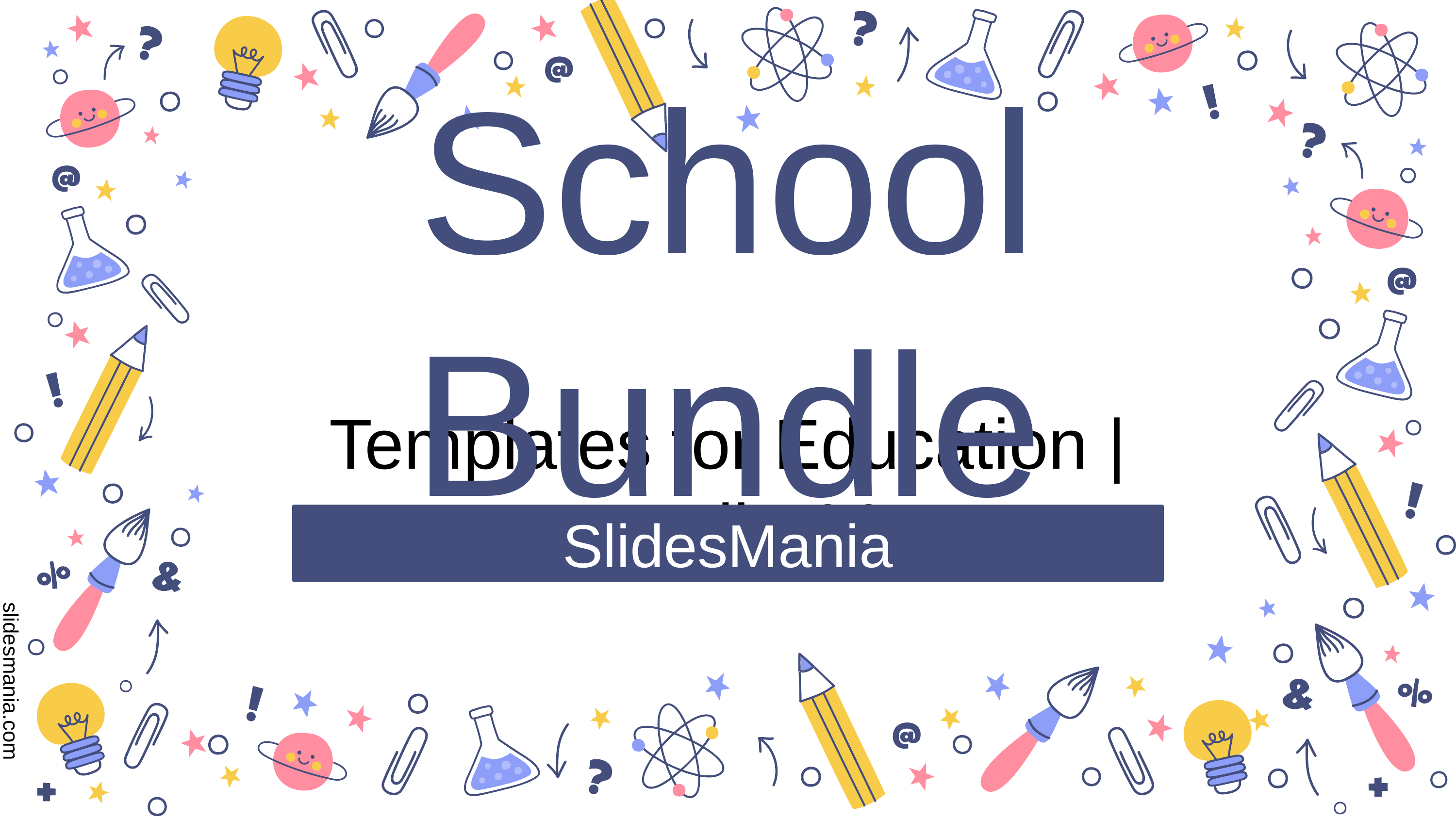

School Bundle
Templates for Education | Bundle 06
SlidesMania